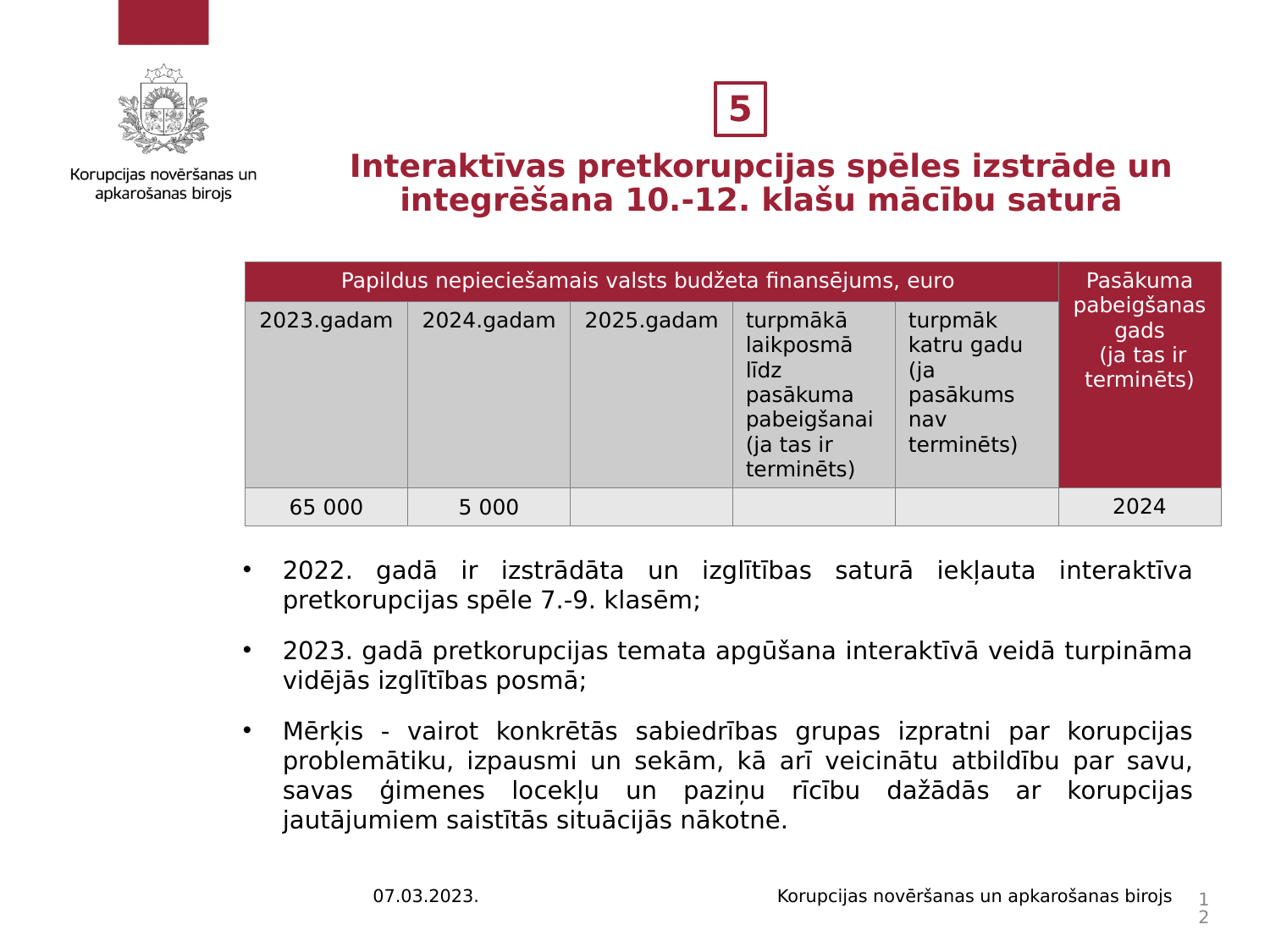

5

Interaktīvas pretkorupcijas spēles izstrāde un integrēšana 10.-12. klašu mācību saturā

#
| Papildus nepieciešamais valsts budžeta finansējums, euro | 2024.gadam | 2025.gadam | turpmākā laikposmā līdz pasākuma pabeigšanai (ja tas ir terminēts) | turpmāk katru gadu (ja pasākums nav terminēts) | Pasākuma pabeigšanas gads (ja tas ir terminēts) |
| --- | --- | --- | --- | --- | --- |
| 2023.gadam | 2024.gadam | 2025.gadam | turpmākā laikposmā līdz pasākuma pabeigšanai (ja tas ir terminēts) | turpmāk katru gadu (ja pasākums nav terminēts) | Pasākuma pabeigšanas gads (ja tas ir terminēts) |
| 65 000 | 5 000 |  |  |  | 2024 |
2022. gadā ir izstrādāta un izglītības saturā iekļauta interaktīva pretkorupcijas spēle 7.-9. klasēm;
2023. gadā pretkorupcijas temata apgūšana interaktīvā veidā turpināma vidējās izglītības posmā;
Mērķis - vairot konkrētās sabiedrības grupas izpratni par korupcijas problemātiku, izpausmi un sekām, kā arī veicinātu atbildību par savu, savas ģimenes locekļu un paziņu rīcību dažādās ar korupcijas jautājumiem saistītās situācijās nākotnē.

07.03.2023.
Korupcijas novēršanas un apkarošanas birojs

12